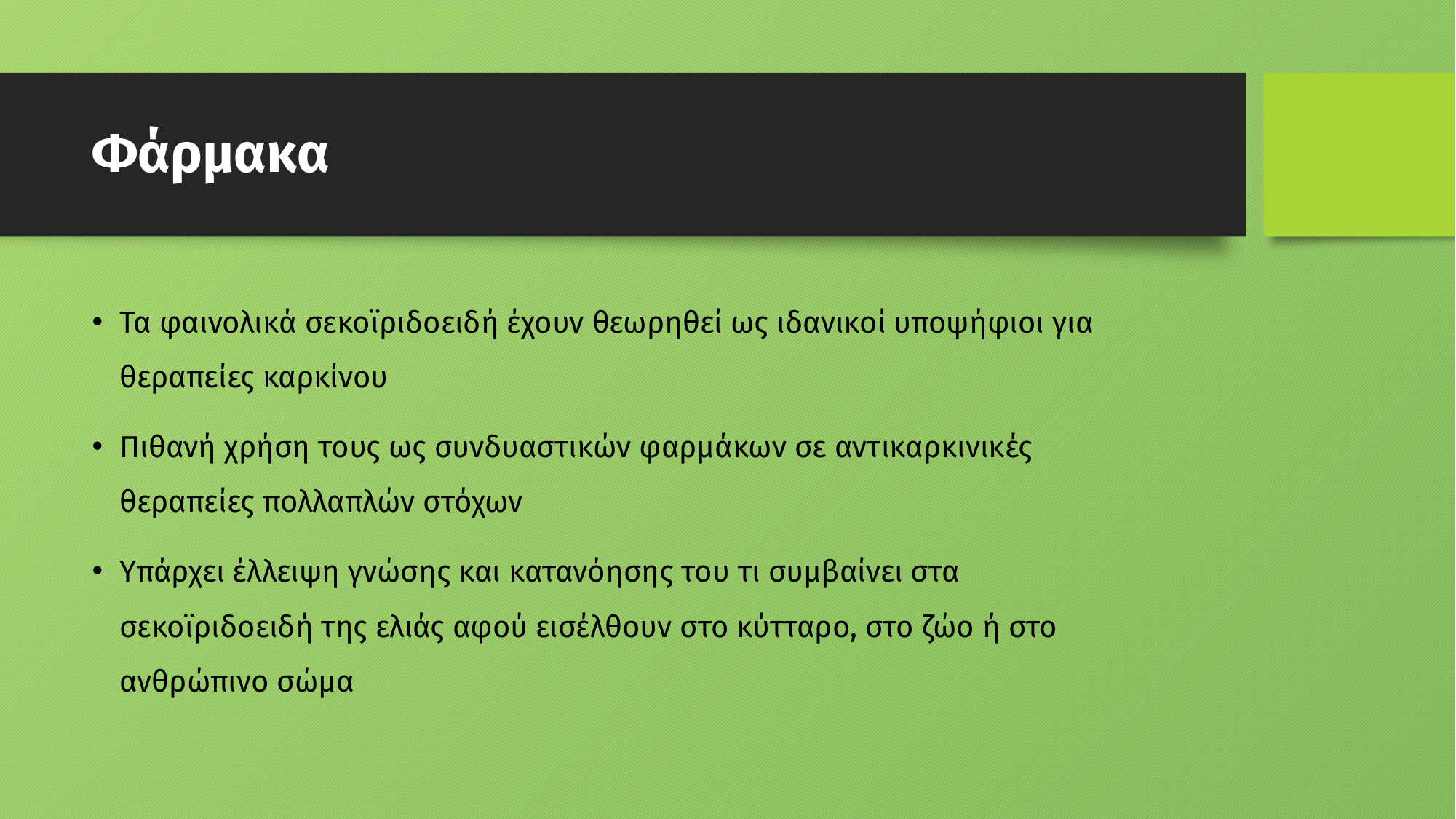

# Φάρμακα
Τα φαινολικά σεκοϊριδοειδή έχουν θεωρηθεί ως ιδανικοί υποψήφιοι για θεραπείες καρκίνου
Πιθανή χρήση τους ως συνδυαστικών φαρμάκων σε αντικαρκινικές θεραπείες πολλαπλών στόχων
Υπάρχει έλλειψη γνώσης και κατανόησης του τι συμβαίνει στα σεκοϊριδοειδή της ελιάς αφού εισέλθουν στο κύτταρο, στο ζώο ή στο ανθρώπινο σώμα